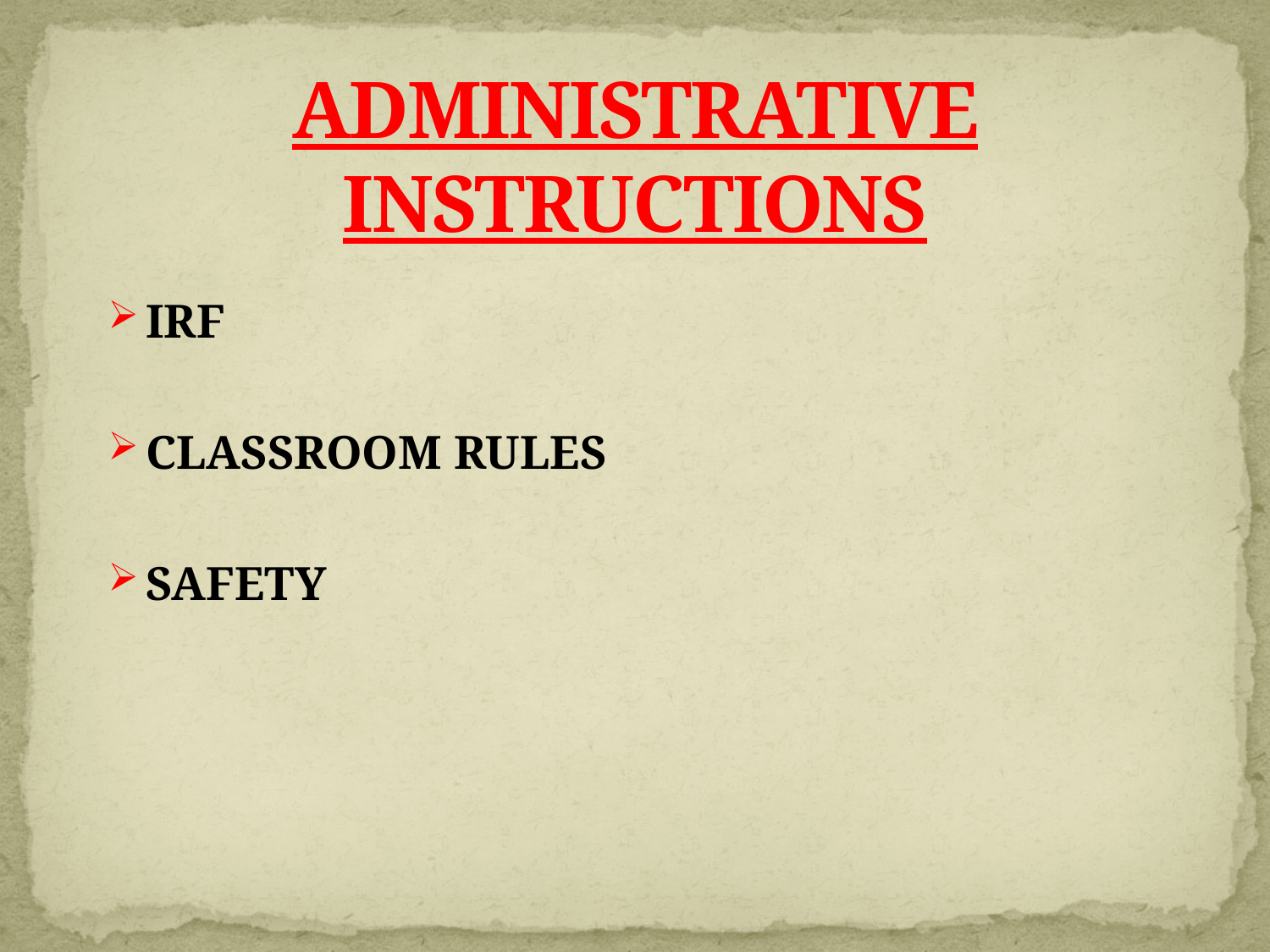

# ADMINISTRATIVE INSTRUCTIONS
IRF

CLASSROOM RULES

SAFETY